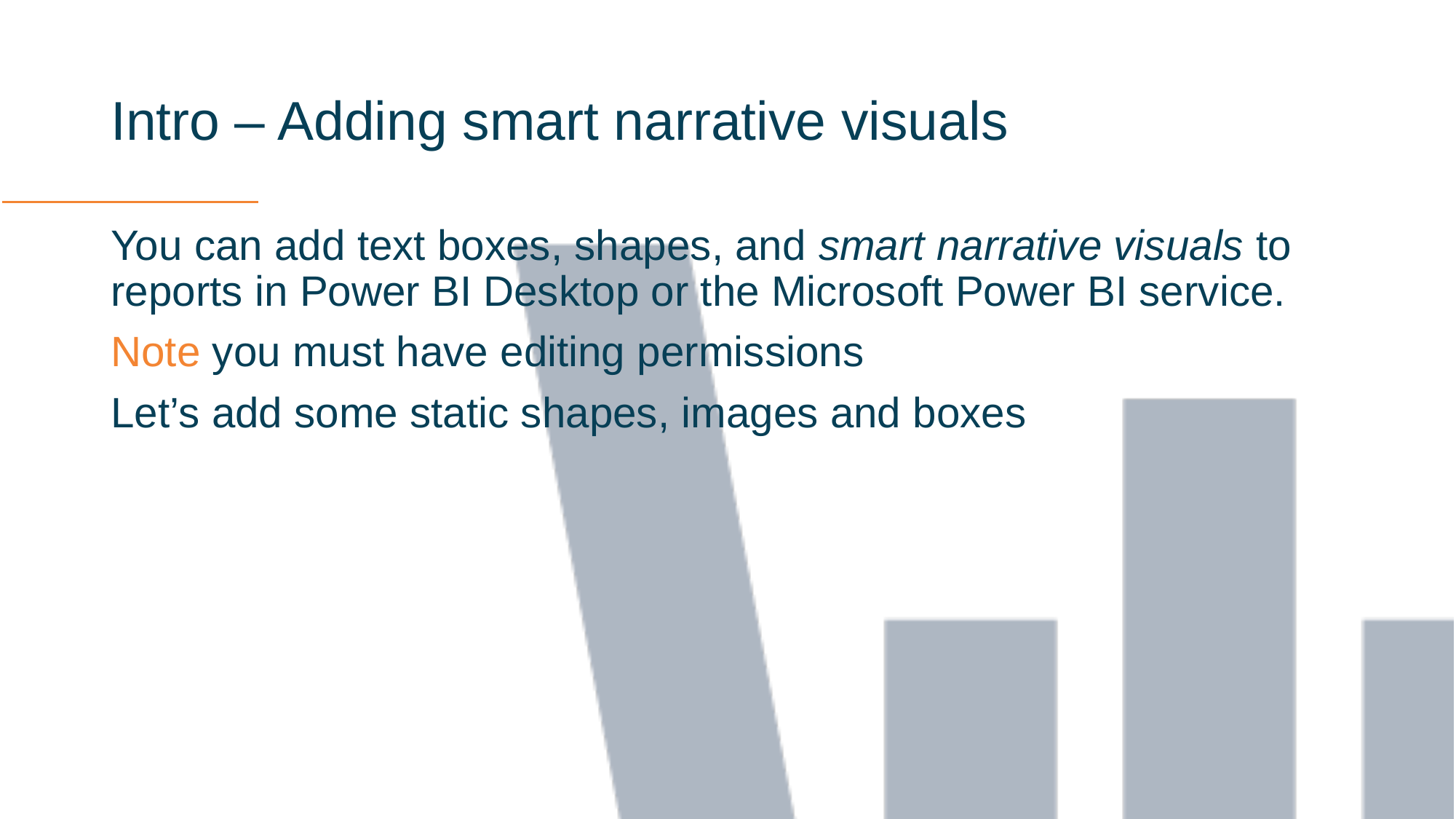

# Intro – Adding smart narrative visuals
You can add text boxes, shapes, and smart narrative visuals to reports in Power BI Desktop or the Microsoft Power BI service.
Note you must have editing permissions
Let’s add some static shapes, images and boxes